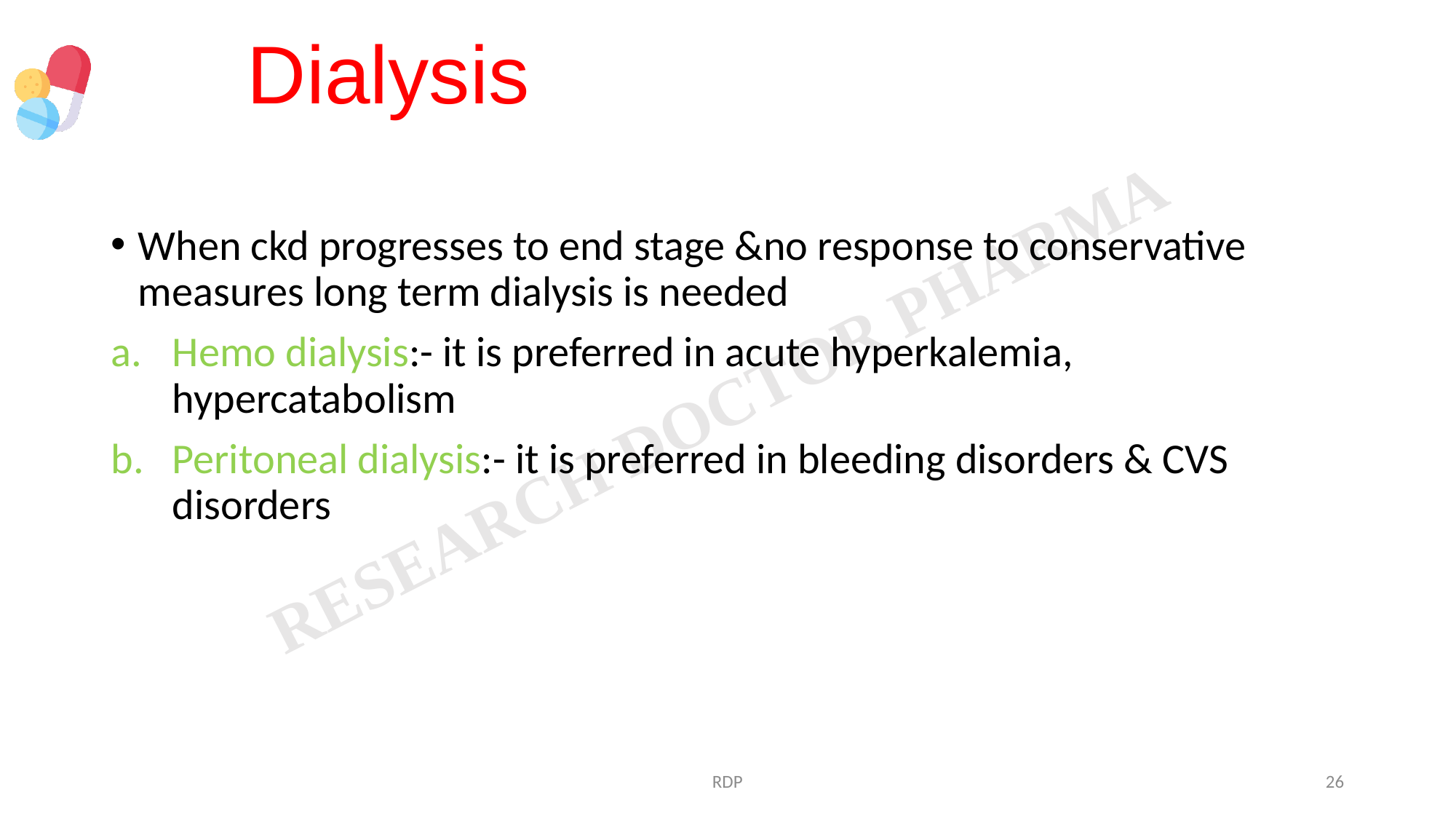

# Dialysis
When ckd progresses to end stage &no response to conservative measures long term dialysis is needed
Hemo dialysis:- it is preferred in acute hyperkalemia, hypercatabolism
Peritoneal dialysis:- it is preferred in bleeding disorders & CVS disorders

RDP
26